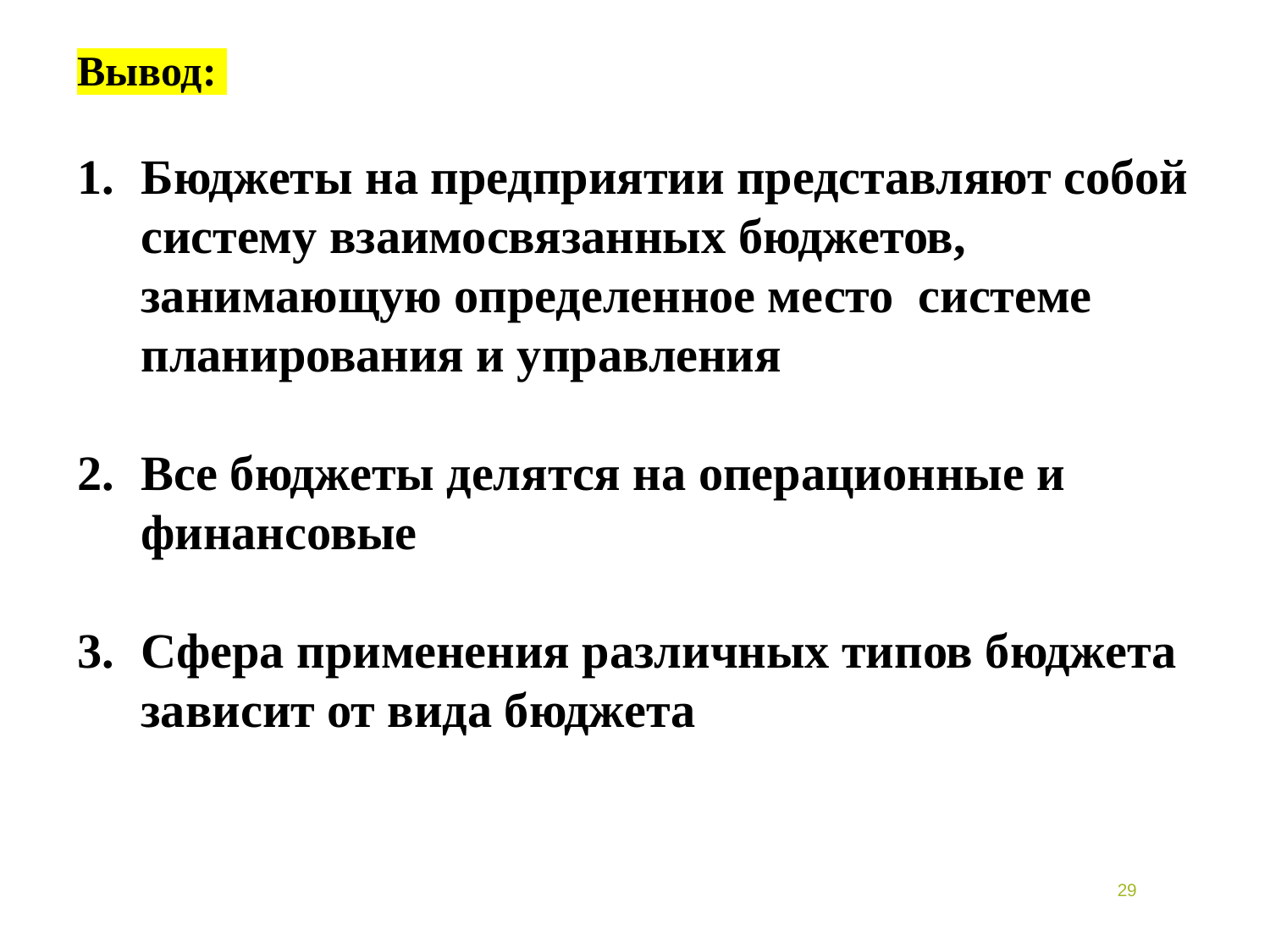

Вывод:

Бюджеты на предприятии представляют собой систему взаимосвязанных бюджетов, занимающую определенное место  системе планирования и управления

Все бюджеты делятся на операционные и финансовые

Сфера применения различных типов бюджета зависит от вида бюджета

29